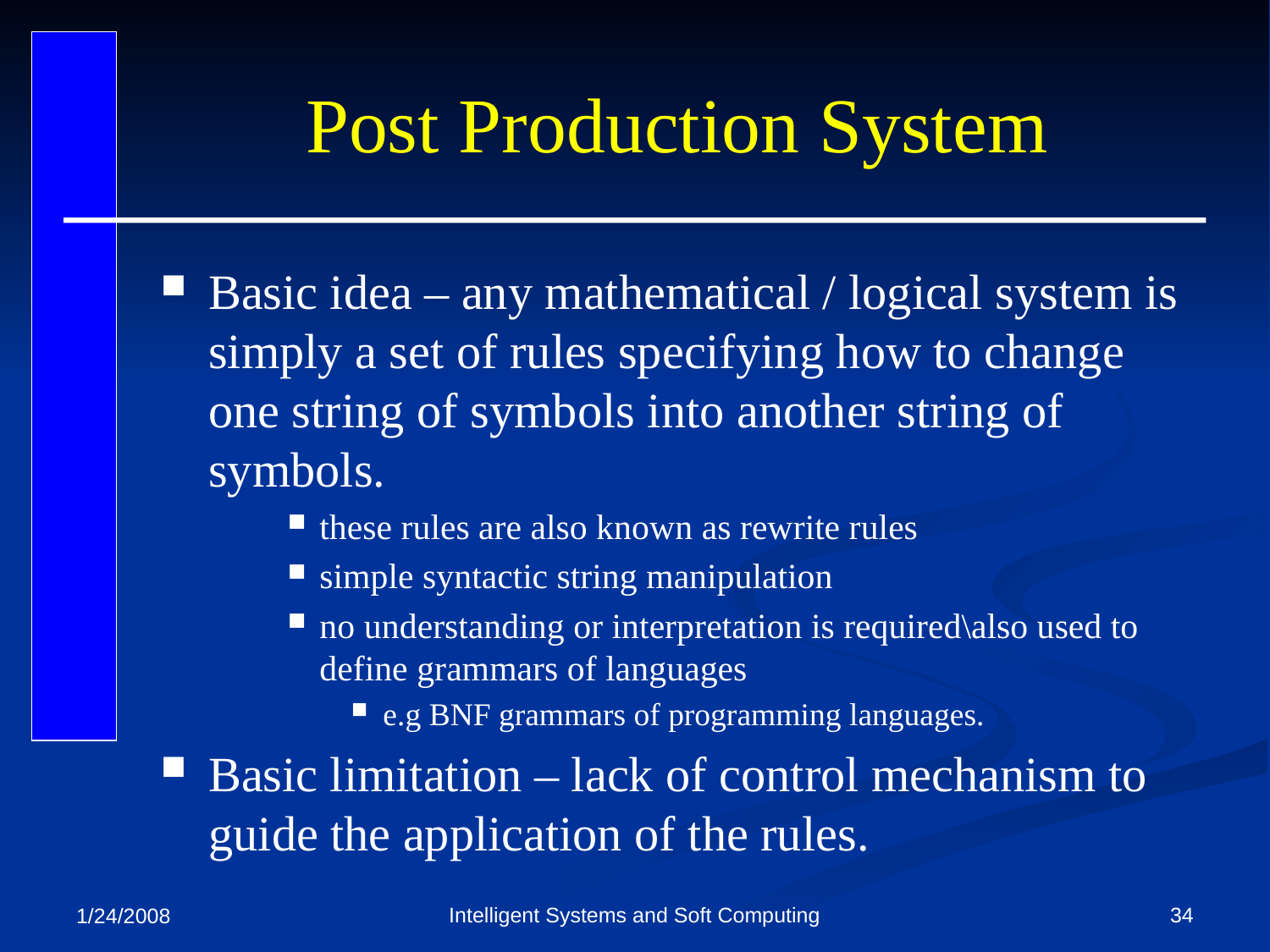

# Post Production System

Basic idea – any mathematical / logical system is simply a set of rules specifying how to change one string of symbols into another string of symbols.
these rules are also known as rewrite rules
simple syntactic string manipulation
no understanding or interpretation is required\also used to define grammars of languages
e.g BNF grammars of programming languages.
Basic limitation – lack of control mechanism to guide the application of the rules.
Intelligent Systems and Soft Computing
34
1/24/2008